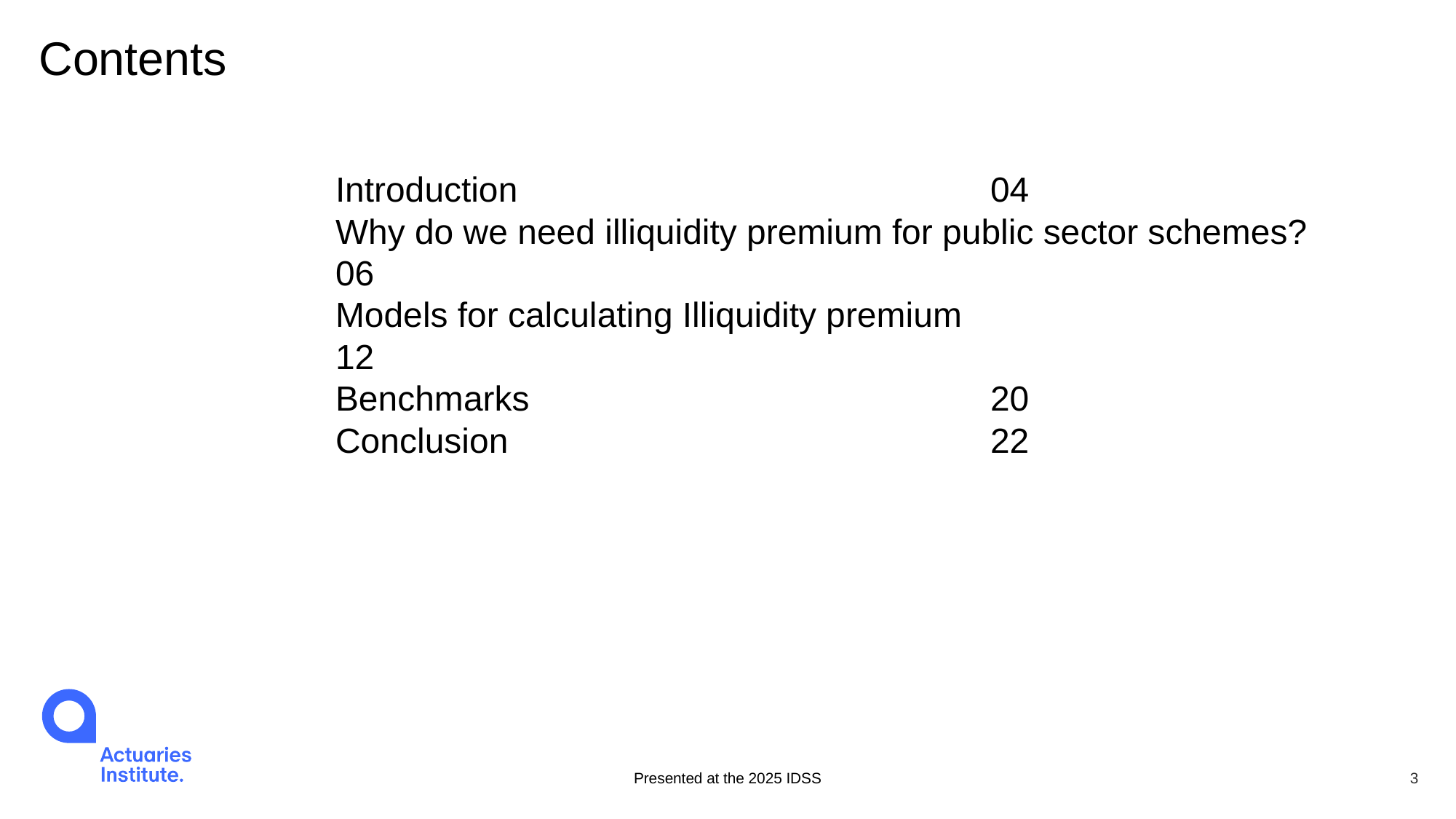

# Contents
Introduction 					04
Why do we need illiquidity premium for public sector schemes?  	06
Models for calculating Illiquidity premium					12
Benchmarks 					20
Conclusion					22
Presented at the 2025 IDSS
3